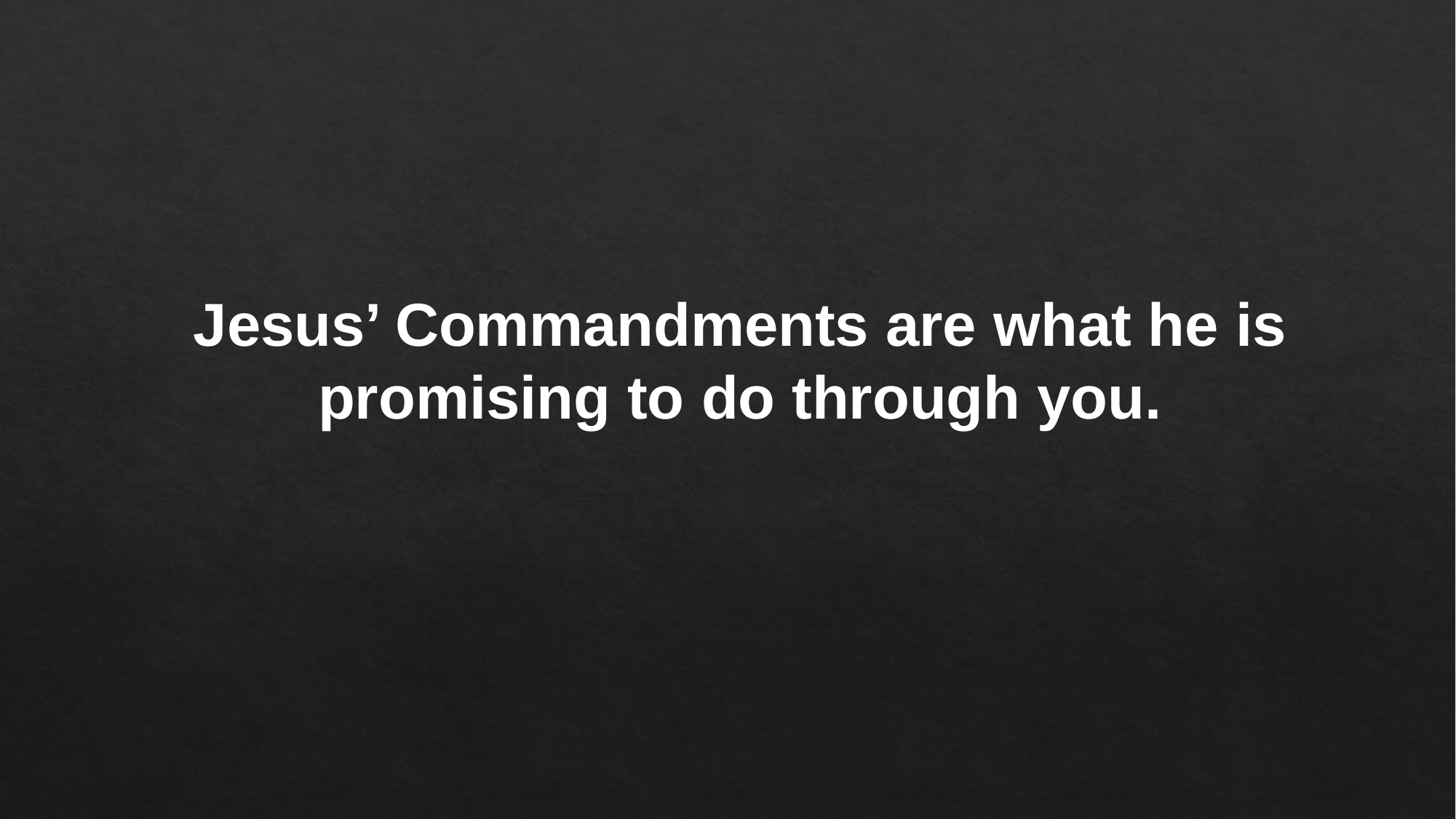

Jesus’ Commandments are what he is promising to do through you.